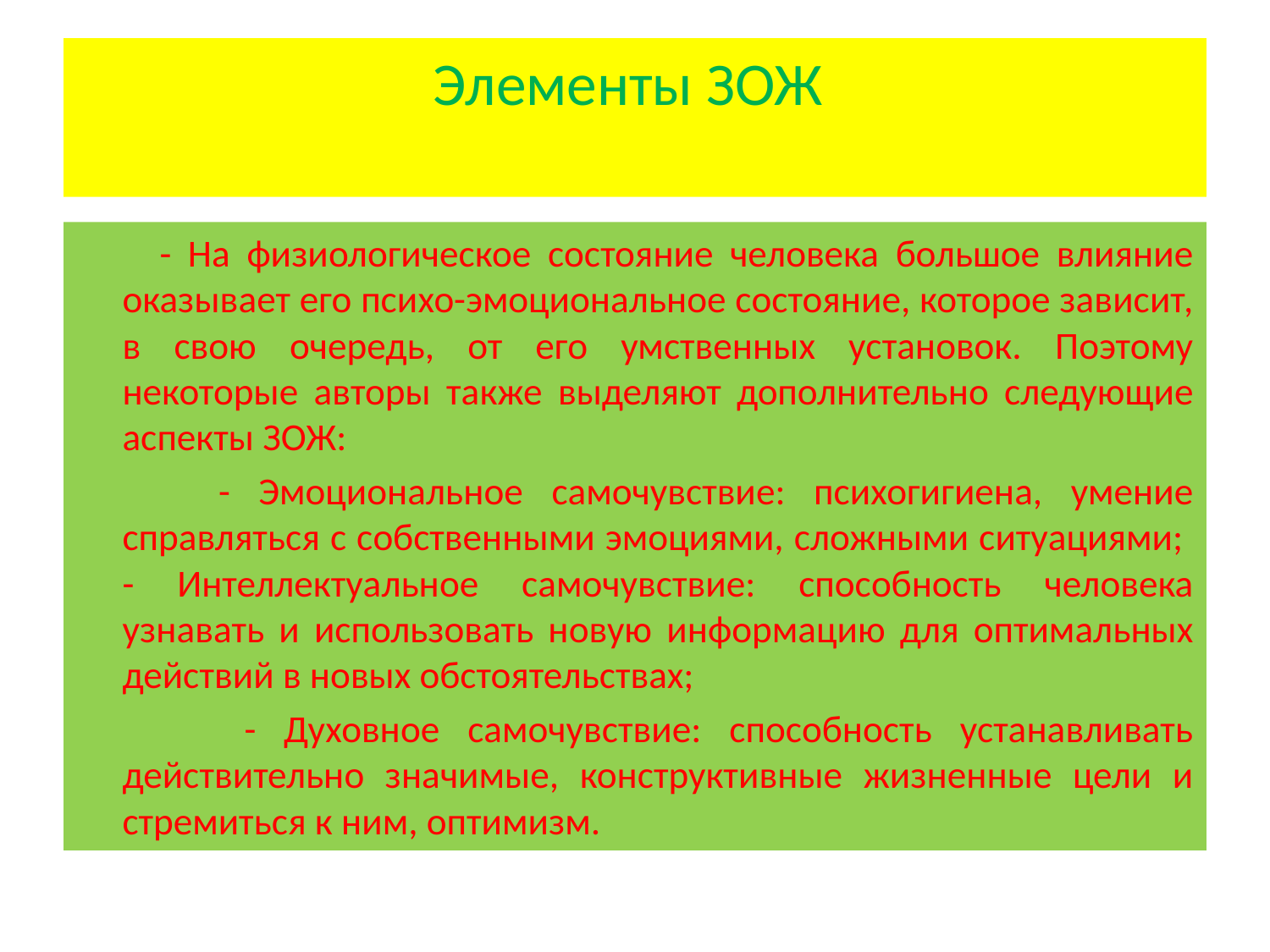

# Элементы ЗОЖ
     - На физиологическое состояние человека большое влияние оказывает его психо-эмоциональное состояние, которое зависит, в свою очередь, от его умственных установок. Поэтому некоторые авторы также выделяют дополнительно следующие аспекты ЗОЖ:
     - Эмоциональное самочувствие: психогигиена, умение справляться с собственными эмоциями, сложными ситуациями;  - Интеллектуальное самочувствие: способность человека узнавать и использовать новую информацию для оптимальных действий в новых обстоятельствах;
      - Духовное самочувствие: способность устанавливать действительно значимые, конструктивные жизненные цели и стремиться к ним, оптимизм.